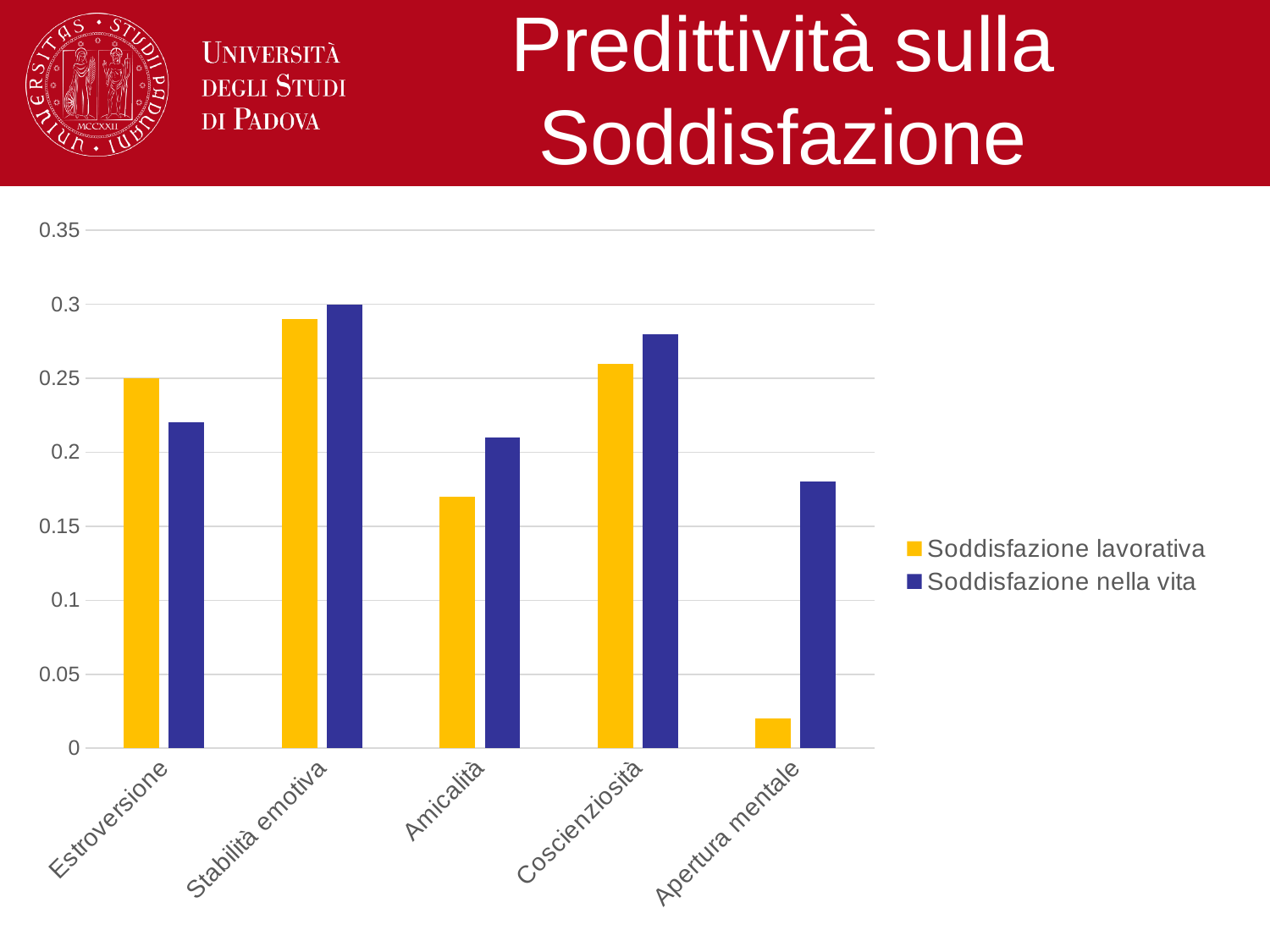

# Predittività sulla Soddisfazione

### Chart

| Category | Soddisfazione lavorativa | Soddisfazione nella vita |
|---|---|---|
| Estroversione | 0.25 | 0.22 |
| Stabilità emotiva | 0.29 | 0.3 |
| Amicalità | 0.17 | 0.21 |
| Coscienziosità | 0.26 | 0.28 |
| Apertura mentale | 0.02 | 0.18 |